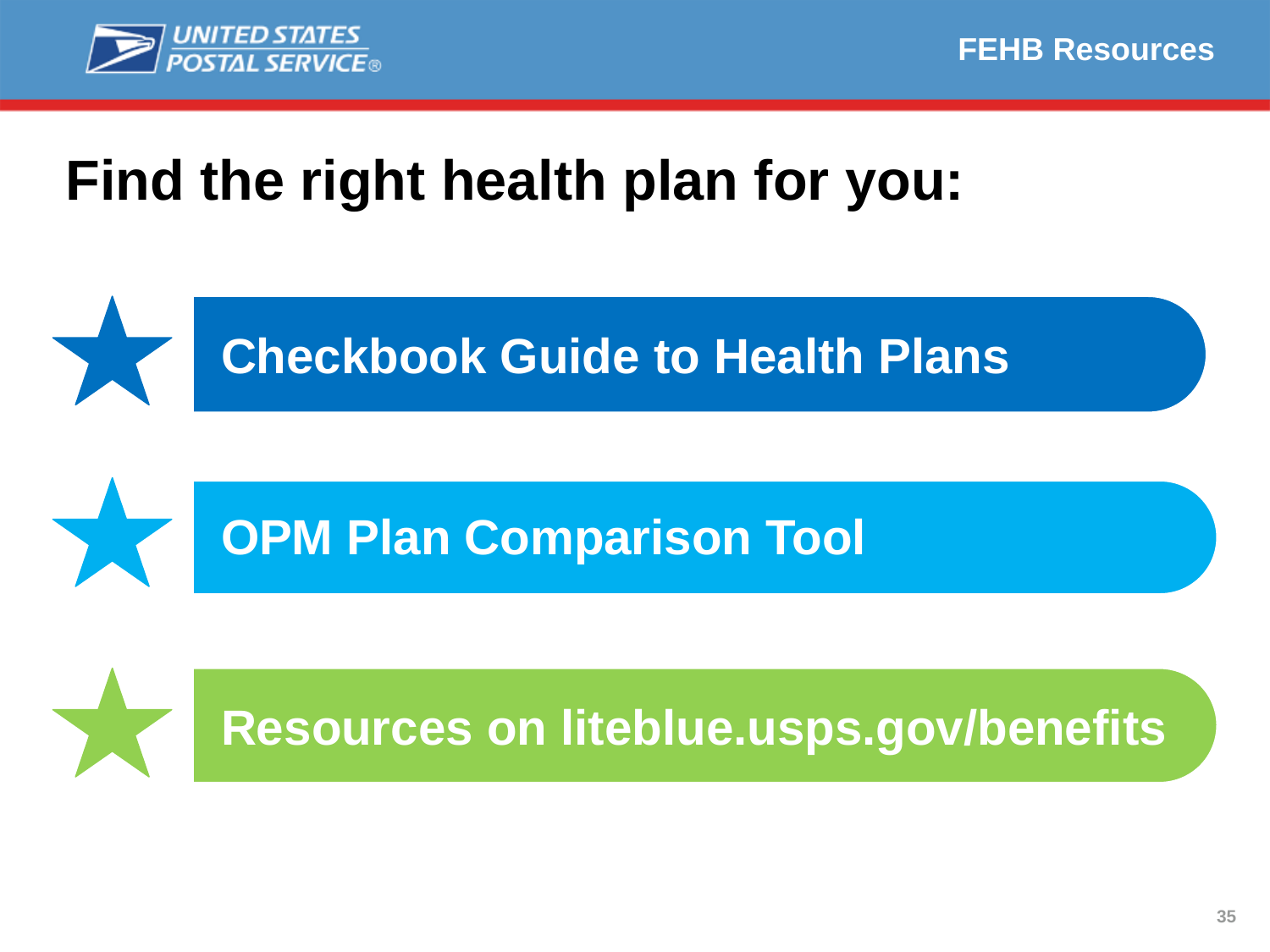

# FEHB Resources

Find the right health plan for you:

Checkbook Guide to Health Plans

OPM Plan Comparison Tool

Resources on liteblue.usps.gov/benefits
35